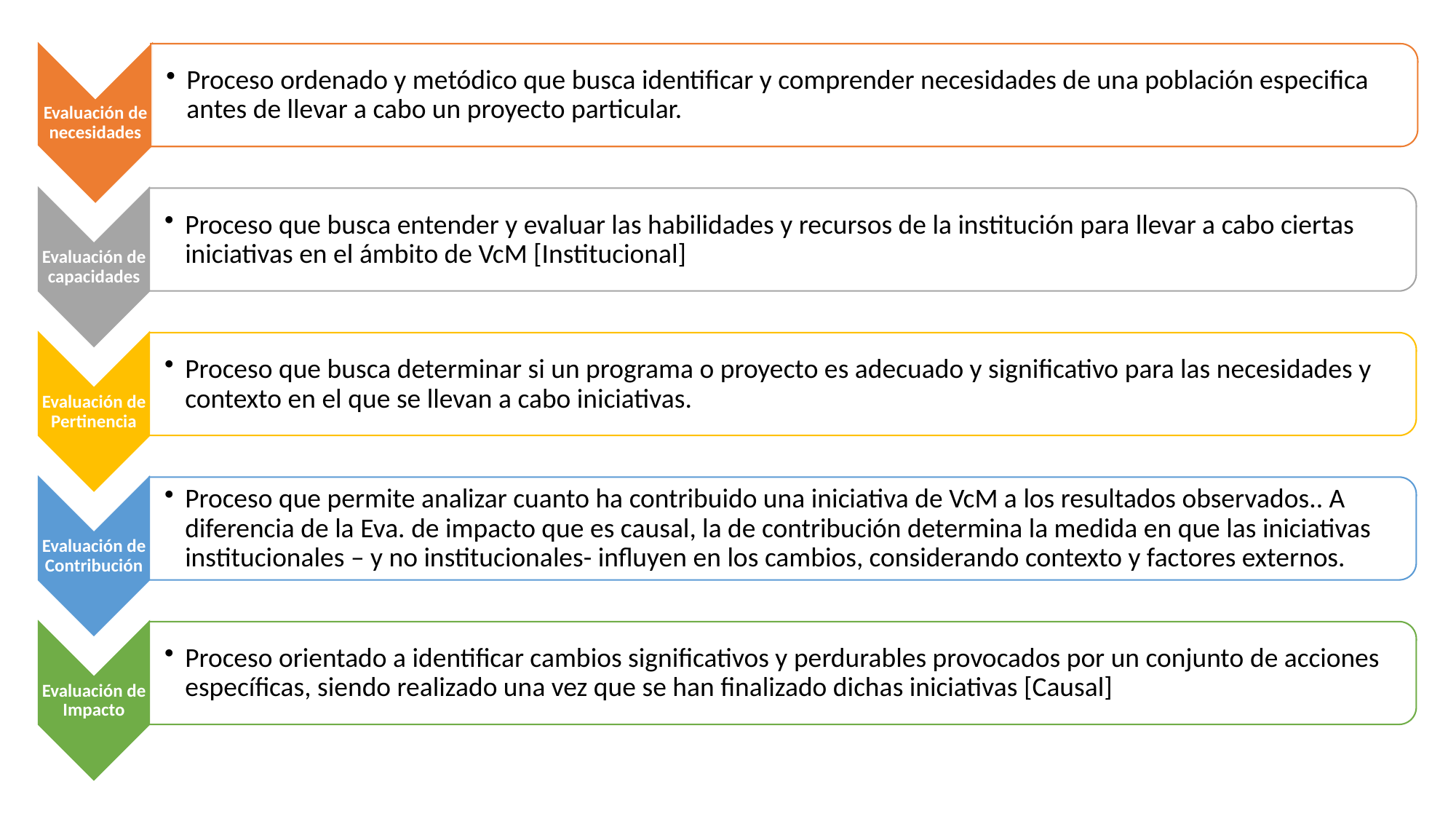

Evaluación de necesidades
Proceso ordenado y metódico que busca identificar y comprender necesidades de una población especifica antes de llevar a cabo un proyecto particular.
Evaluación de capacidades
Proceso que busca entender y evaluar las habilidades y recursos de la institución para llevar a cabo ciertas iniciativas en el ámbito de VcM [Institucional]
Evaluación de Pertinencia
Proceso que busca determinar si un programa o proyecto es adecuado y significativo para las necesidades y contexto en el que se llevan a cabo iniciativas.
Evaluación de Contribución
Proceso que permite analizar cuanto ha contribuido una iniciativa de VcM a los resultados observados.. A diferencia de la Eva. de impacto que es causal, la de contribución determina la medida en que las iniciativas institucionales – y no institucionales- influyen en los cambios, considerando contexto y factores externos.
Evaluación de Impacto
Proceso orientado a identificar cambios significativos y perdurables provocados por un conjunto de acciones específicas, siendo realizado una vez que se han finalizado dichas iniciativas [Causal]